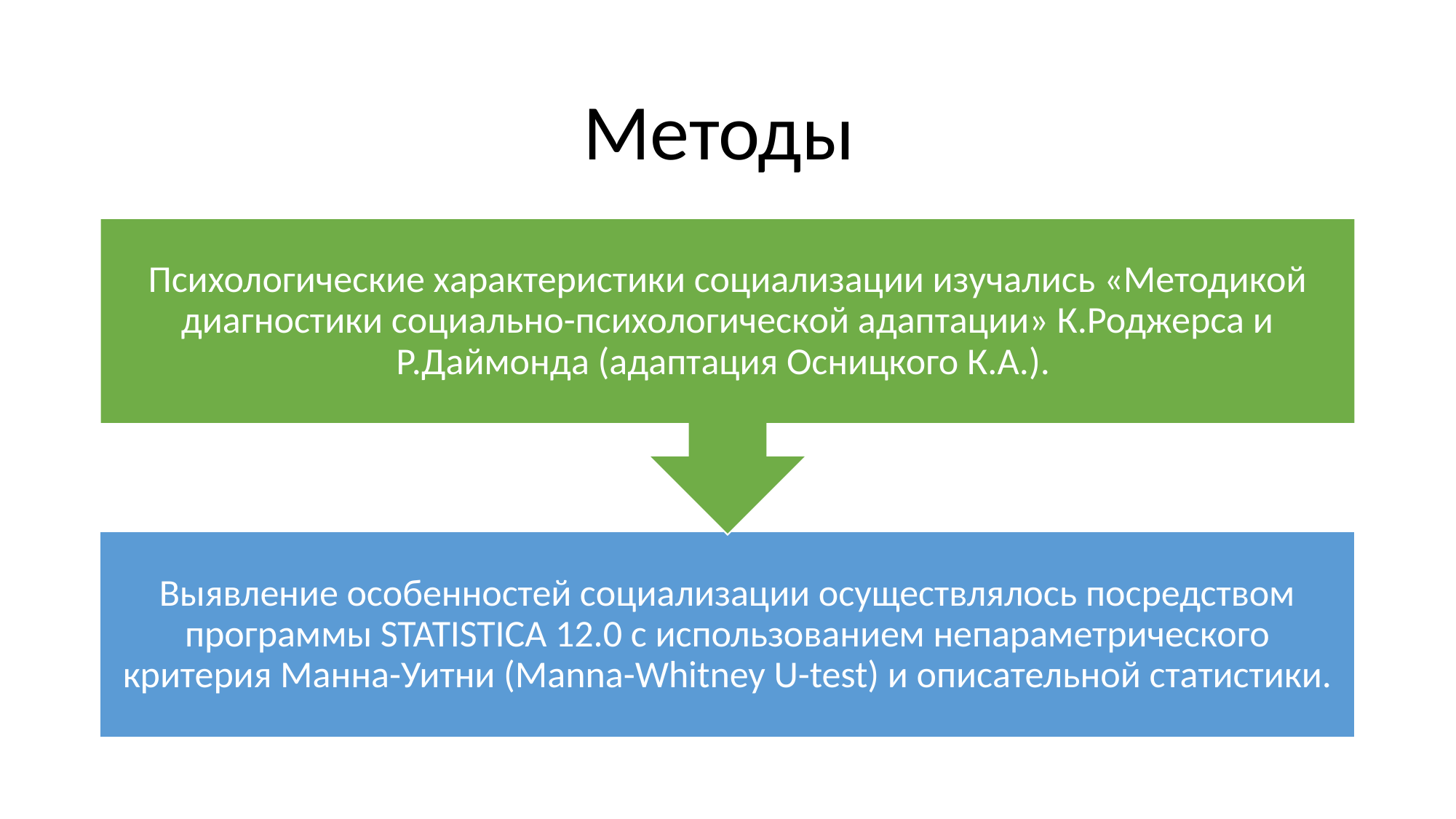

# Методы
Выявление особенностей социализации осуществлялось посредством программы STATISTICA 12.0 с использованием непараметрического критерия Манна-Уитни (Manna-Whitney U-test) и описательной статистики.
Психологические характеристики социализации изучались «Методикой диагностики социально-психологической адаптации» К.Роджерса и Р.Даймонда (адаптация Осницкого К.А.).